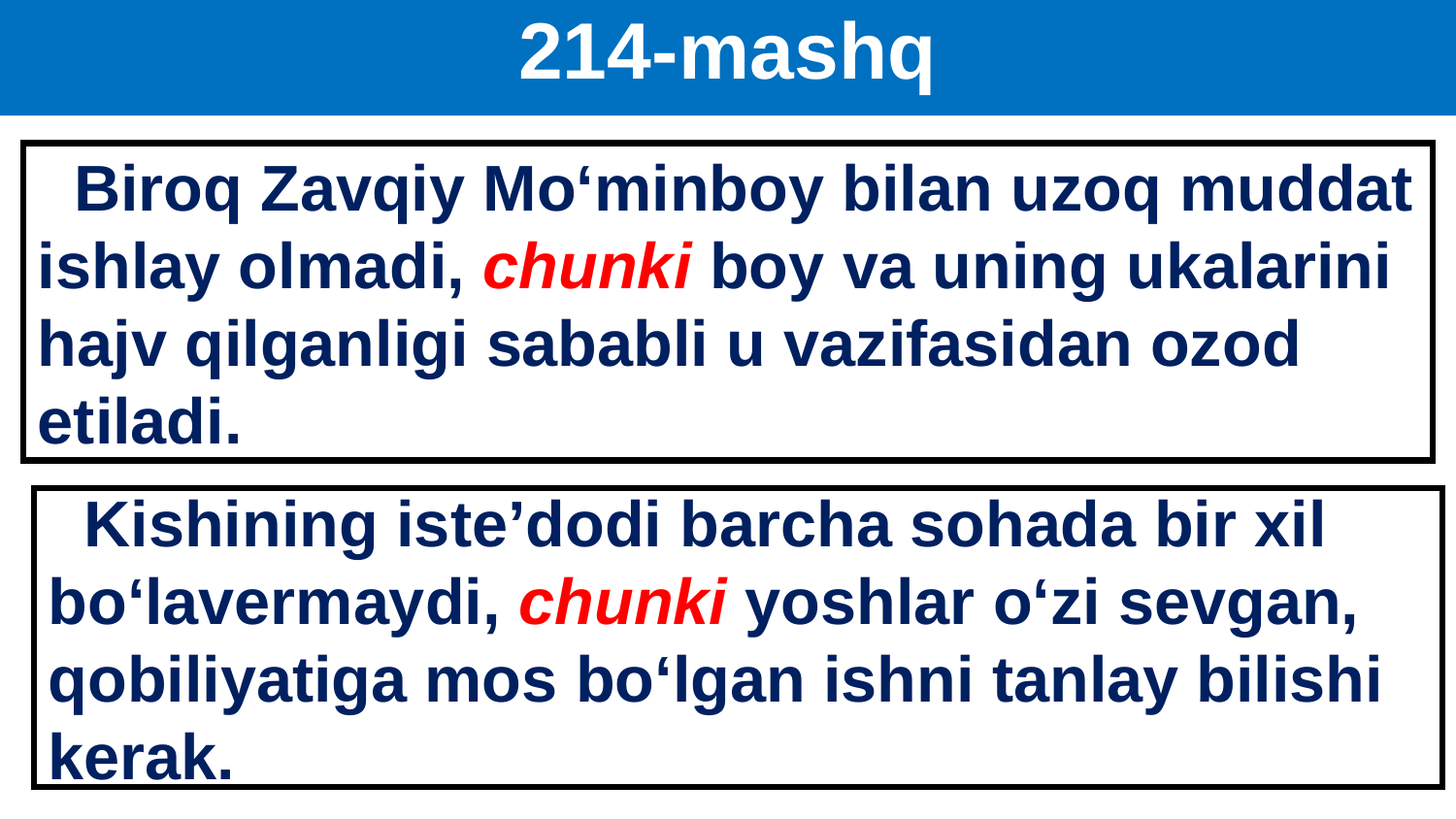

# 214-mashq
  Biroq Zavqiy Mo‘minboy bilan uzoq muddat ishlay olmadi, chunki boy va uning ukalarini hajv qilganligi sababli u vazifasidan ozod etiladi.
  Kishining iste’dodi barcha sohada bir xil bo‘lavermaydi, chunki yoshlar o‘zi sevgan, qobiliyatiga mos bo‘lgan ishni tanlay bilishi kerak.